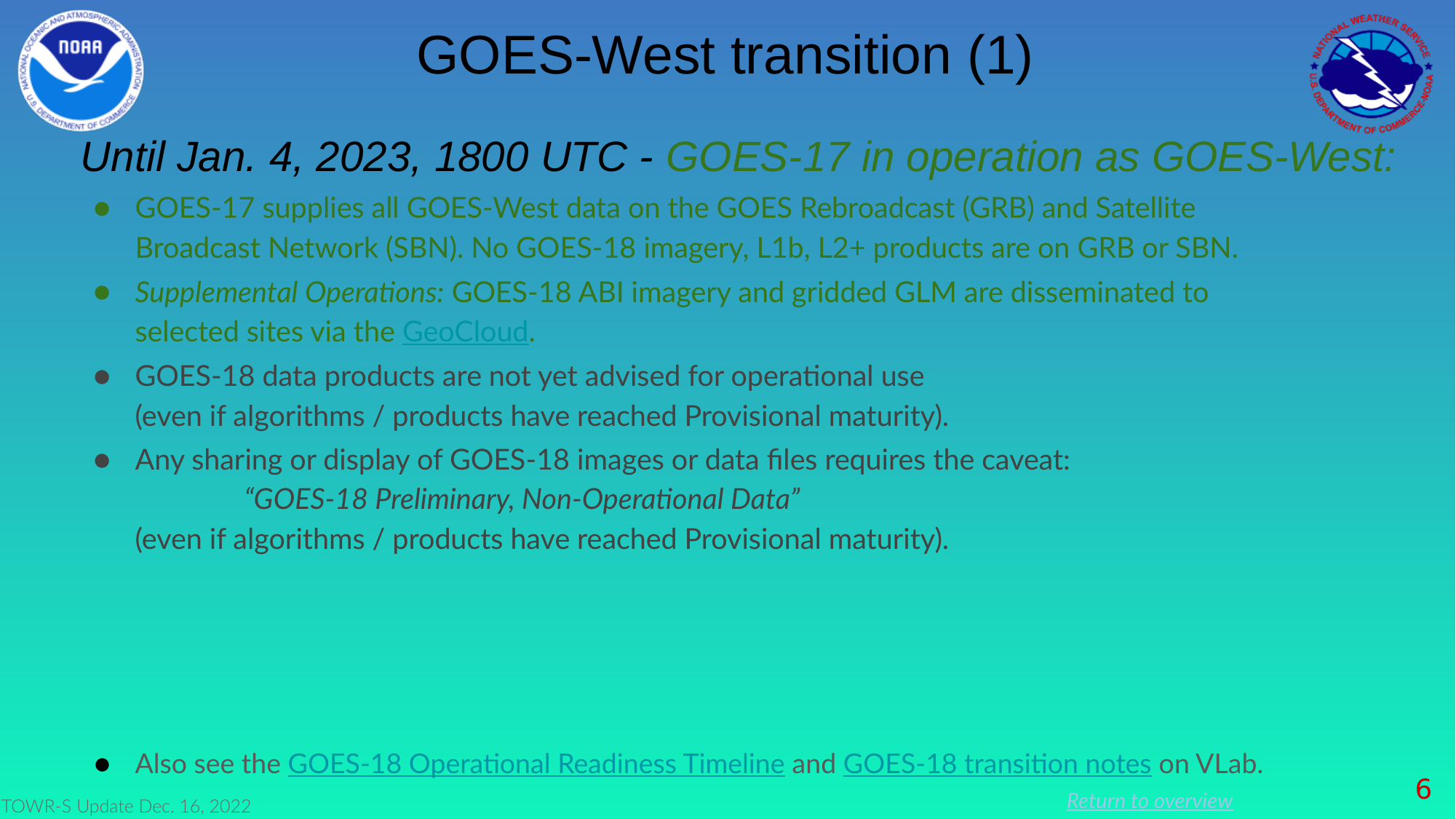

# GOES-West transition (1)
Until Jan. 4, 2023, 1800 UTC - GOES-17 in operation as GOES-West:
GOES-17 supplies all GOES-West data on the GOES Rebroadcast (GRB) and Satellite Broadcast Network (SBN). No GOES-18 imagery, L1b, L2+ products are on GRB or SBN.
Supplemental Operations: GOES-18 ABI imagery and gridded GLM are disseminated to selected sites via the GeoCloud.
GOES-18 data products are not yet advised for operational use
(even if algorithms / products have reached Provisional maturity).
Any sharing or display of GOES-18 images or data files requires the caveat:
	“GOES-18 Preliminary, Non-Operational Data”
(even if algorithms / products have reached Provisional maturity).
Also see the GOES-18 Operational Readiness Timeline and GOES-18 transition notes on VLab.
6
Return to overview